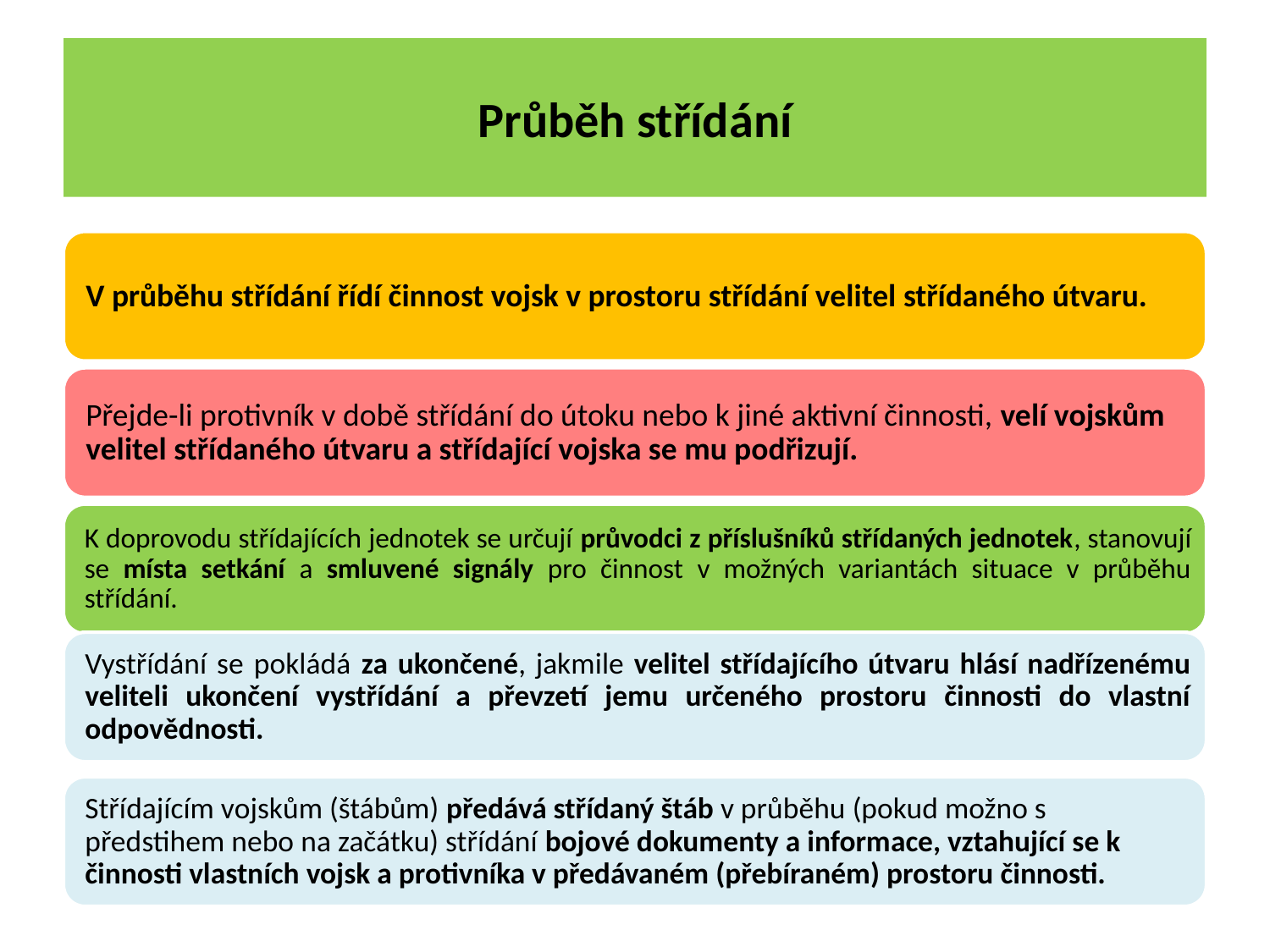

# Průběh střídání
V průběhu střídání řídí činnost vojsk v prostoru střídání velitel střídaného útvaru.
Přejde-li protivník v době střídání do útoku nebo k jiné aktivní činnosti, velí vojskům velitel střídaného útvaru a střídající vojska se mu podřizují.
K doprovodu střídajících jednotek se určují průvodci z příslušníků střídaných jednotek, stanovují se místa setkání a smluvené signály pro činnost v možných variantách situace v průběhu střídání.
Vystřídání se pokládá za ukončené, jakmile velitel střídajícího útvaru hlásí nadřízenému veliteli ukončení vystřídání a převzetí jemu určeného prostoru činnosti do vlastní odpovědnosti.
Střídajícím vojskům (štábům) předává střídaný štáb v průběhu (pokud možno s předstihem nebo na začátku) střídání bojové dokumenty a informace, vztahující se k činnosti vlastních vojsk a protivníka v předávaném (přebíraném) prostoru činnosti.